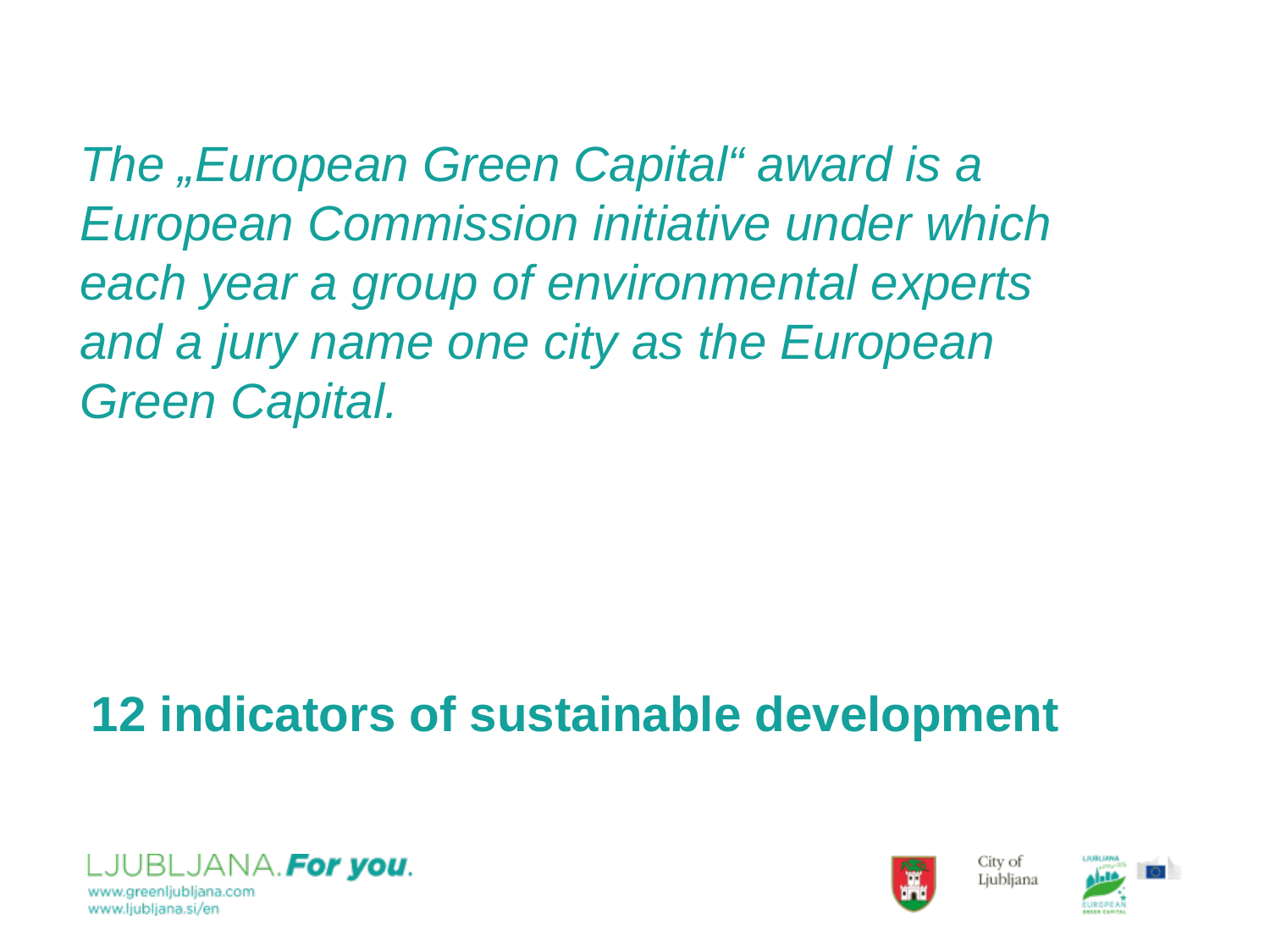

The „European Green Capital“ award is a European Commission initiative under which each year a group of environmental experts and a jury name one city as the European Green Capital.

12 indicators of sustainable development